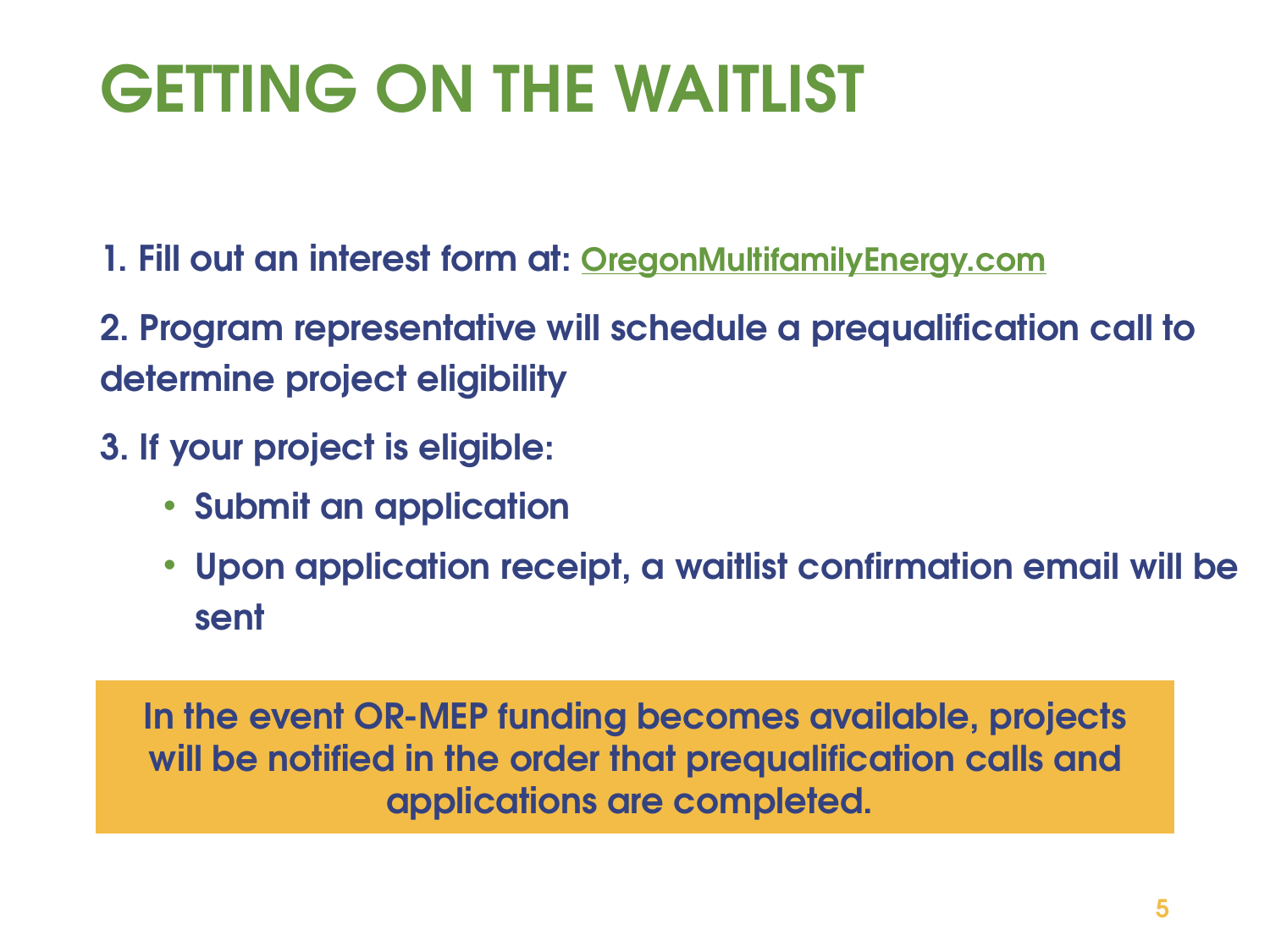

# GETTING ON THE WAITLIST
1. Fill out an interest form at: OregonMultifamilyEnergy.com
2. Program representative will schedule a prequalification call to determine project eligibility
3. If your project is eligible:
Submit an application
Upon application receipt, a waitlist confirmation email will be sent

In the event OR-MEP funding becomes available, projects will be notified in the order that prequalification calls and applications are completed.
5